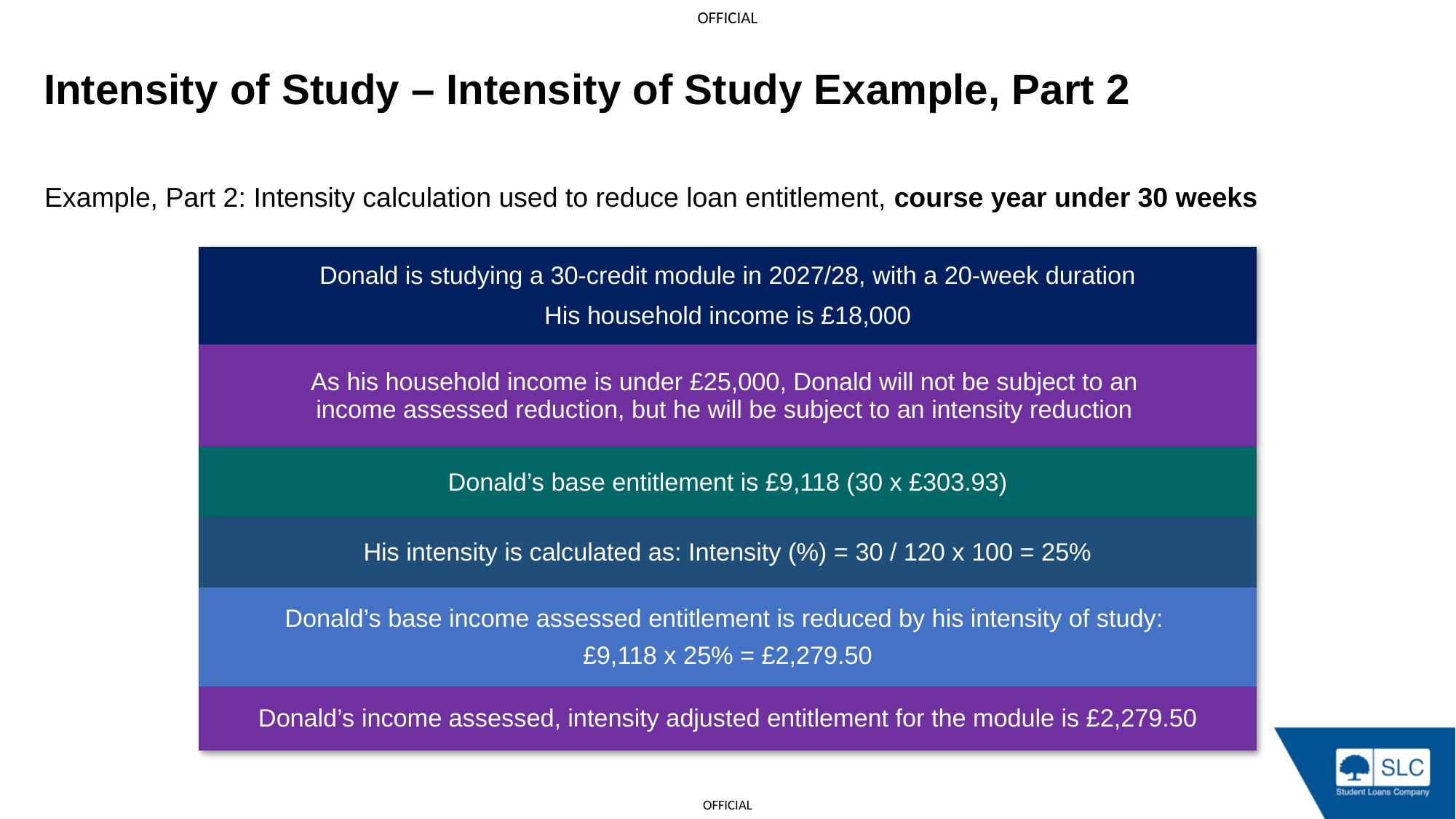

Intensity of Study – Intensity of Study Example, Part 2
Example, Part 2: Intensity calculation used to reduce loan entitlement, course year under 30 weeks
| Donald is studying a 30-credit module in 2027/28, with a 20-week duration His household income is £18,000 |
| --- |
| As his household income is under £25,000, Donald will not be subject to an income assessed reduction, but he will be subject to an intensity reduction |
| Donald’s base entitlement is £9,118 (30 x £303.93) |
| --- |
| His intensity is calculated as: Intensity (%) = 30 / 120 x 100 = 25% |
| Donald’s base income assessed entitlement is reduced by his intensity of study:  £9,118 x 25% = £2,279.50 |
| Donald’s income assessed, intensity adjusted entitlement for the module is £2,279.50 |